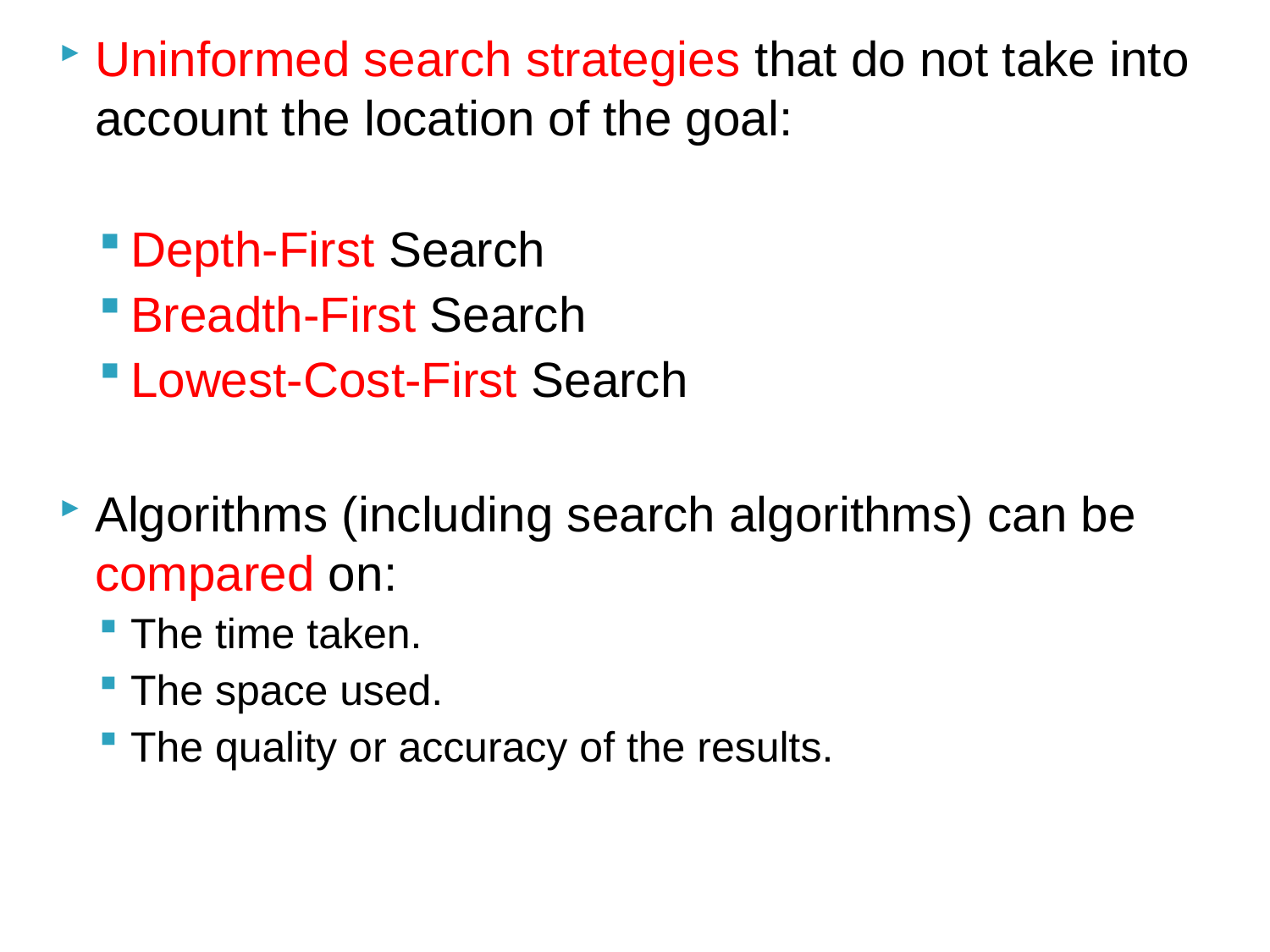

Uninformed search strategies that do not take into account the location of the goal:

Depth-First Search
Breadth-First Search
Lowest-Cost-First Search

Algorithms (including search algorithms) can be compared on:
The time taken.
The space used.
The quality or accuracy of the results.
14